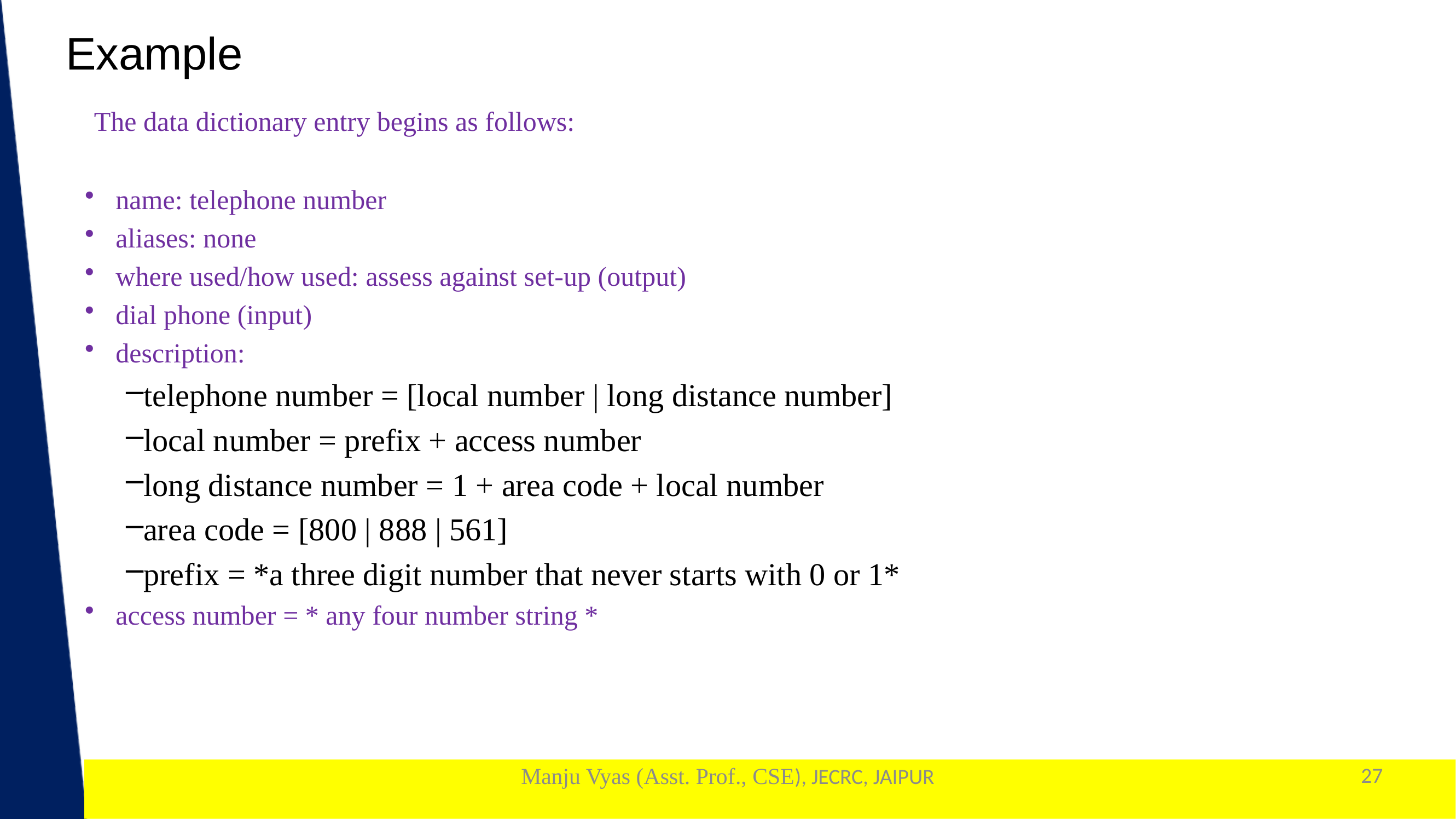

Example
 The data dictionary entry begins as follows:

name: telephone number
aliases: none
where used/how used: assess against set-up (output)
dial phone (input)
description:
telephone number = [local number | long distance number]
local number = prefix + access number
long distance number = 1 + area code + local number
area code = [800 | 888 | 561]
prefix = *a three digit number that never starts with 0 or 1*
access number = * any four number string *

Manju Vyas (Asst. Prof., CSE), JECRC, JAIPUR
27
1